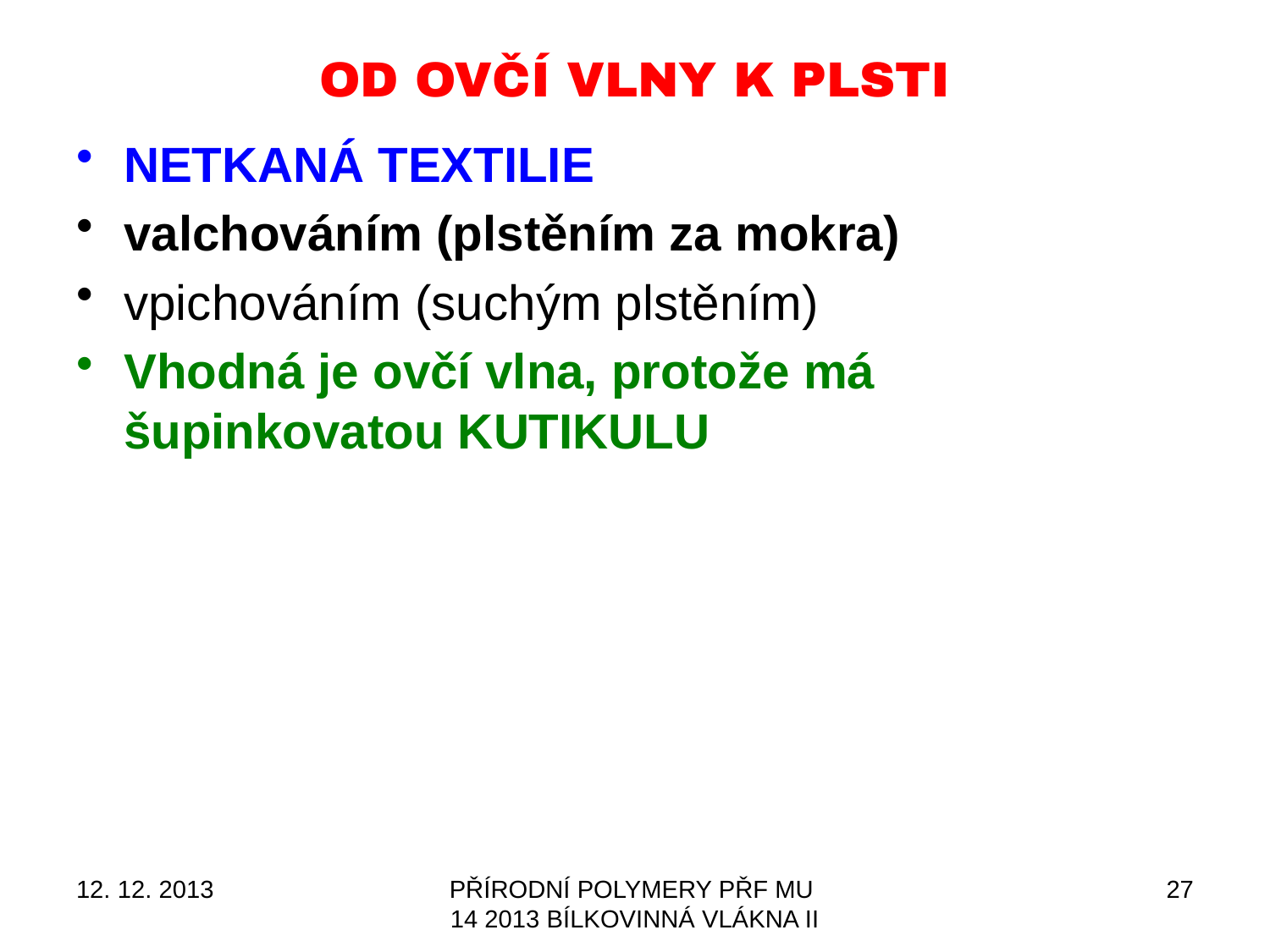

# OD OVČÍ VLNY K PLSTI
NETKANÁ TEXTILIE
valchováním (plstěním za mokra)
vpichováním (suchým plstěním)
Vhodná je ovčí vlna, protože má šupinkovatou KUTIKULU
12. 12. 2013
PŘÍRODNÍ POLYMERY PŘF MU  14 2013 BÍLKOVINNÁ VLÁKNA II
27